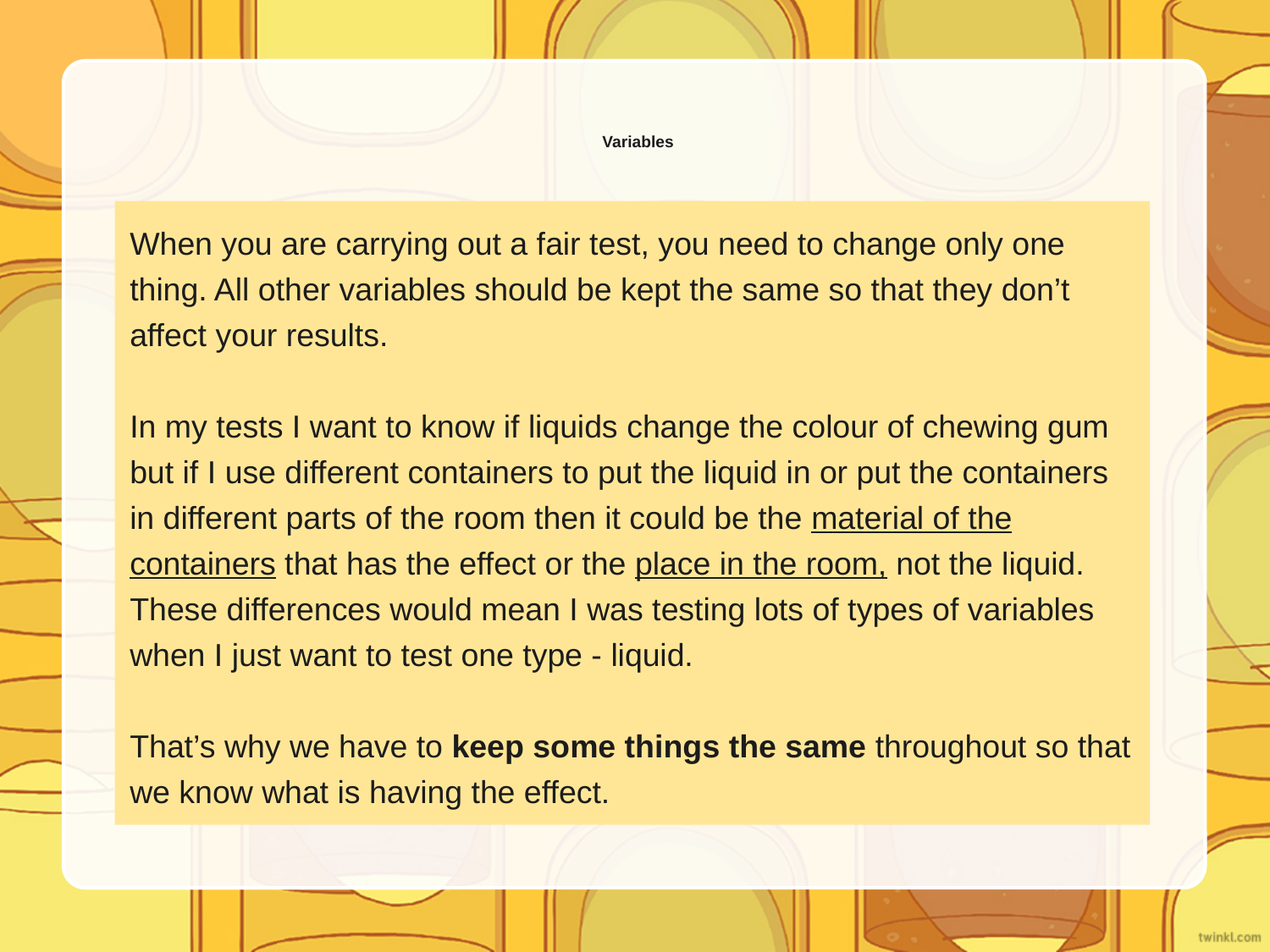

# Variables
When you are carrying out a fair test, you need to change only one thing. All other variables should be kept the same so that they don’t affect your results.

In my tests I want to know if liquids change the colour of chewing gum but if I use different containers to put the liquid in or put the containers in different parts of the room then it could be the material of the containers that has the effect or the place in the room, not the liquid. These differences would mean I was testing lots of types of variables when I just want to test one type - liquid.

That’s why we have to keep some things the same throughout so that we know what is having the effect.